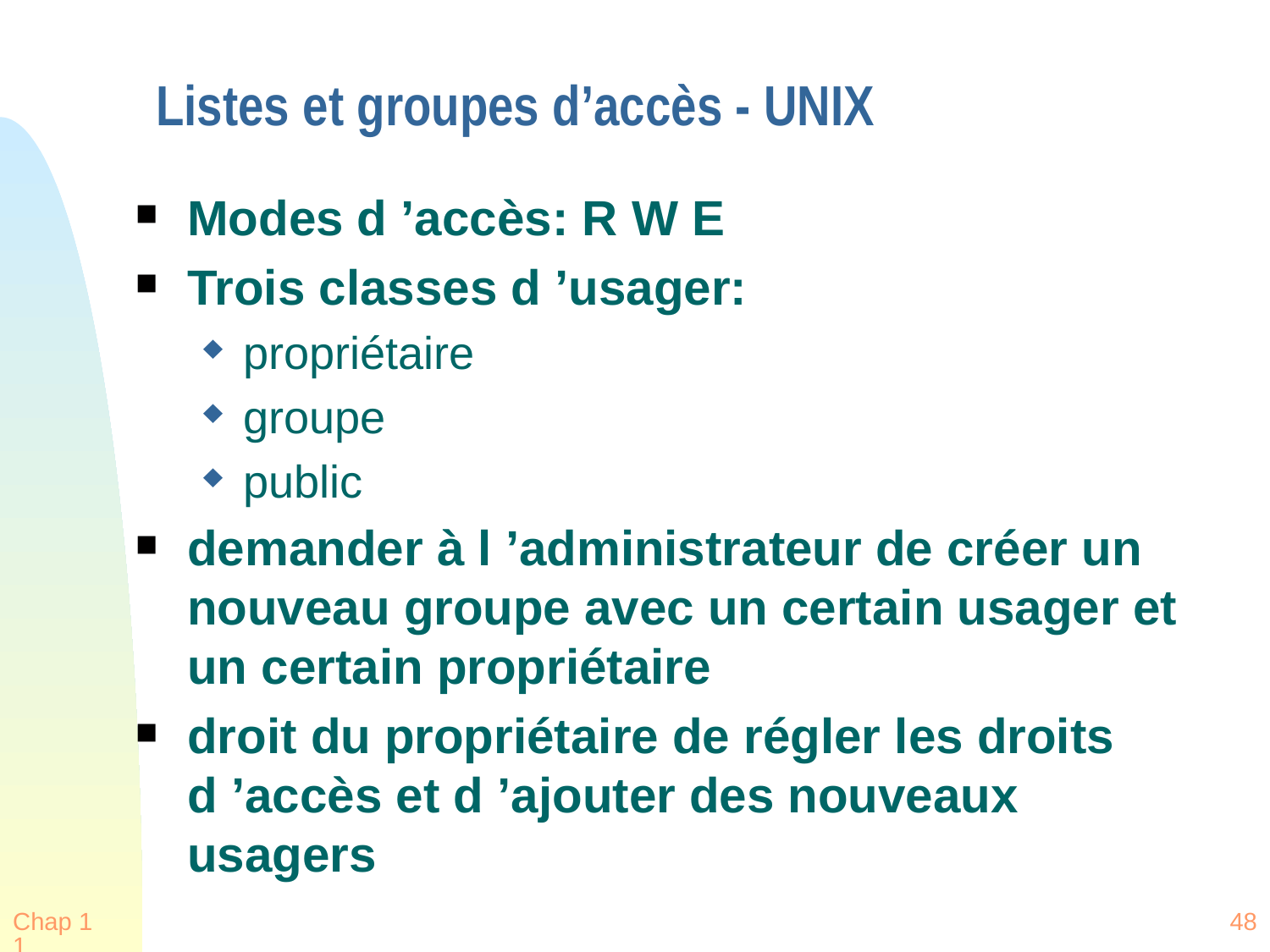

# Listes et groupes d’accès - UNIX
Modes d ’accès: R W E
Trois classes d ’usager:
propriétaire
groupe
public
demander à l ’administrateur de créer un nouveau groupe avec un certain usager et un certain propriétaire
droit du propriétaire de régler les droits d ’accès et d ’ajouter des nouveaux usagers

Chap 11
48